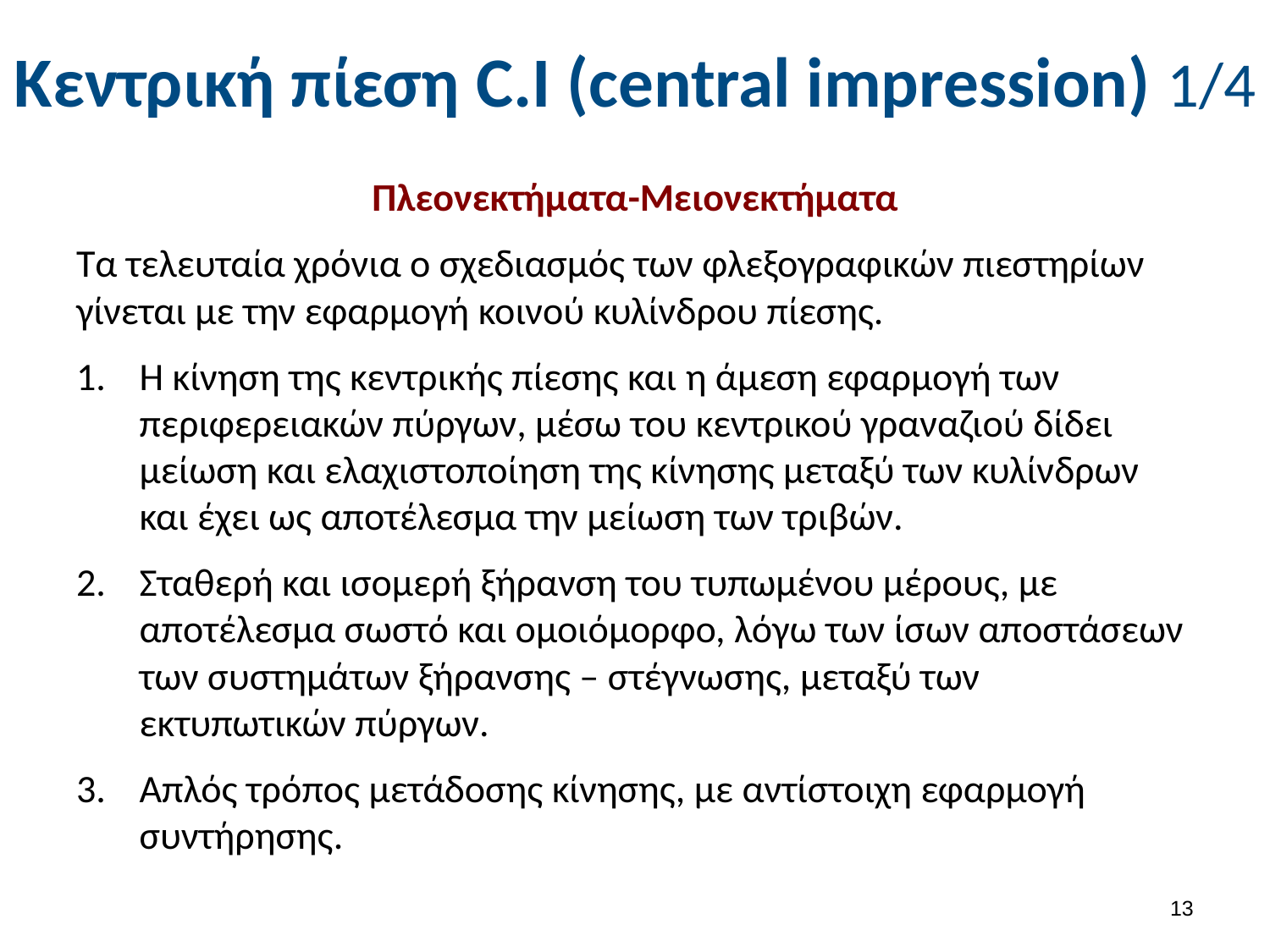

# Κεντρική πίεση C.I (central impression) 1/4
Πλεονεκτήματα-Μειονεκτήματα
Τα τελευταία χρόνια ο σχεδιασμός των φλεξογραφικών πιεστηρίων γίνεται με την εφαρμογή κοινού κυλίνδρου πίεσης.
Η κίνηση της κεντρικής πίεσης και η άμεση εφαρμογή των περιφερειακών πύργων, μέσω του κεντρικού γραναζιού δίδει μείωση και ελαχιστοποίηση της κίνησης μεταξύ των κυλίνδρων και έχει ως αποτέλεσμα την μείωση των τριβών.
Σταθερή και ισομερή ξήρανση του τυπωμένου μέρους, με αποτέλεσμα σωστό και ομοιόμορφο, λόγω των ίσων αποστάσεων των συστημάτων ξήρανσης – στέγνωσης, μεταξύ των εκτυπωτικών πύργων.
Απλός τρόπος μετάδοσης κίνησης, με αντίστοιχη εφαρμογή συντήρησης.
13